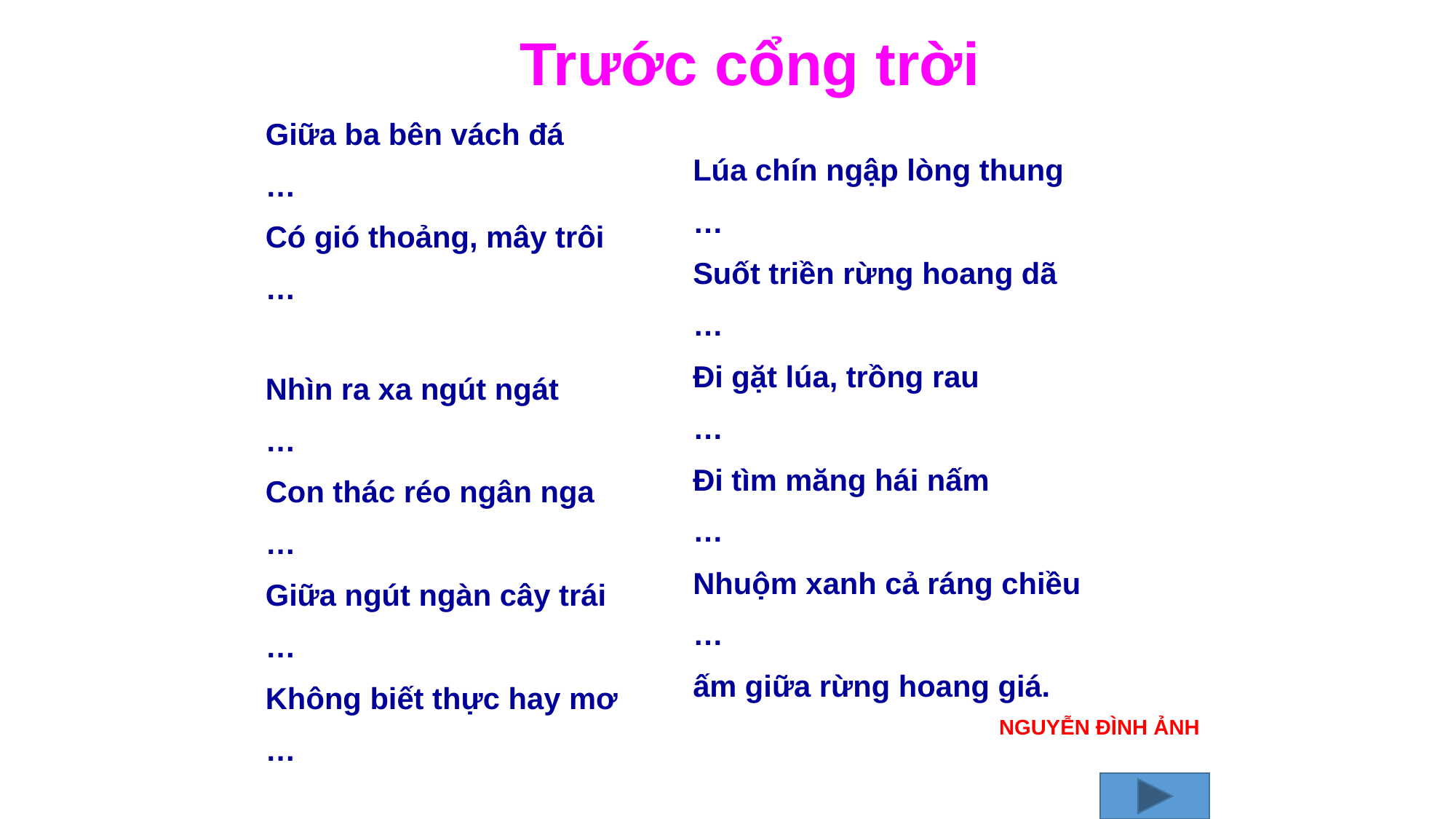

Trước cổng trời
Giữa ba bên vách đá
…
Có gió thoảng, mây trôi
…
Lúa chín ngập lòng thung
…
Suốt triền rừng hoang dã
…
Đi gặt lúa, trồng rau
…
Đi tìm măng hái nấm
…
Nhuộm xanh cả ráng chiều
…
ấm giữa rừng hoang giá.
                                                   NGUYỄN ĐÌNH ẢNH
Nhìn ra xa ngút ngát
…
Con thác réo ngân nga
…
Giữa ngút ngàn cây trái
…
Không biết thực hay mơ
…